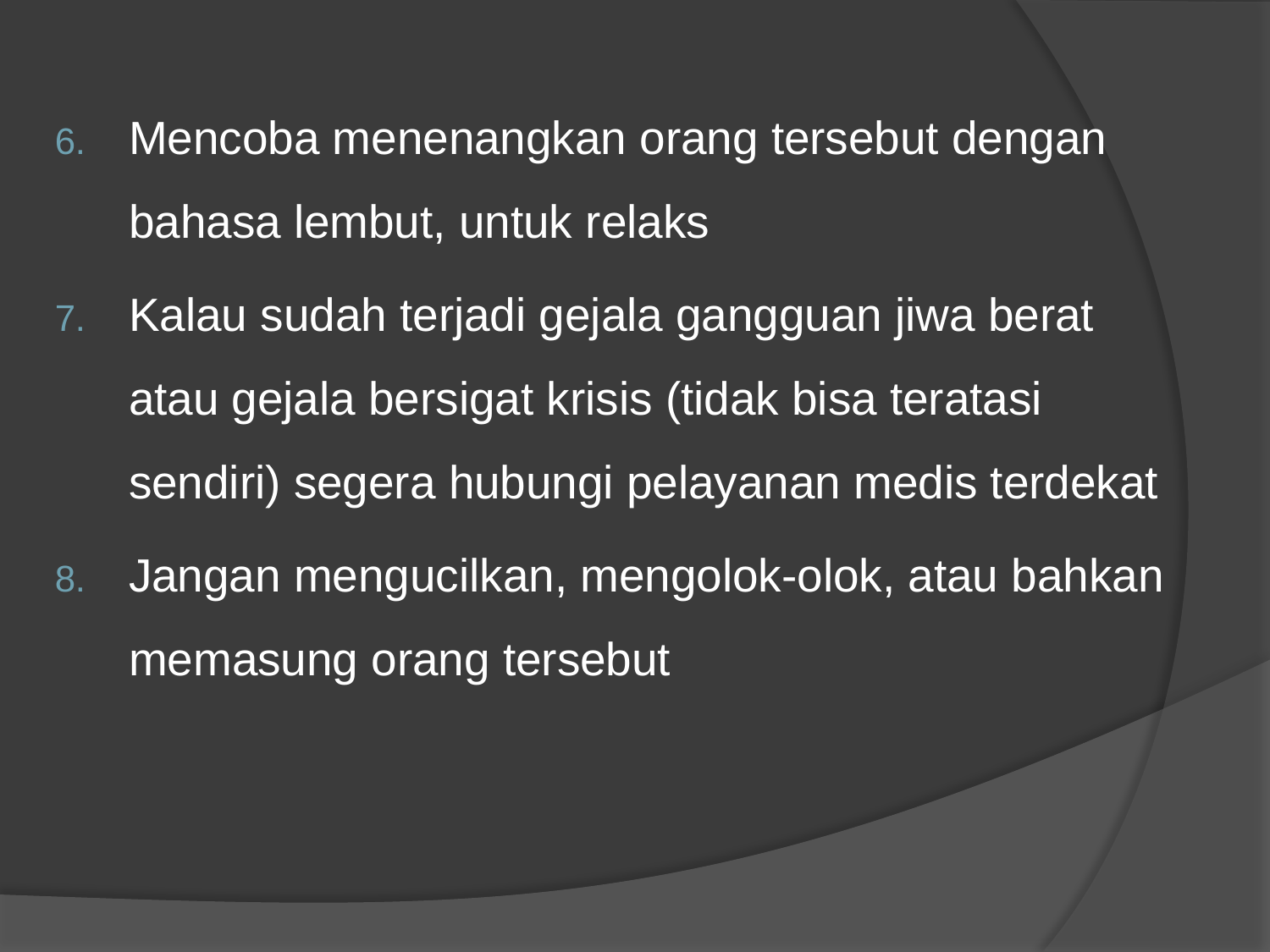

Mencoba menenangkan orang tersebut dengan bahasa lembut, untuk relaks
Kalau sudah terjadi gejala gangguan jiwa berat atau gejala bersigat krisis (tidak bisa teratasi sendiri) segera hubungi pelayanan medis terdekat
Jangan mengucilkan, mengolok-olok, atau bahkan memasung orang tersebut